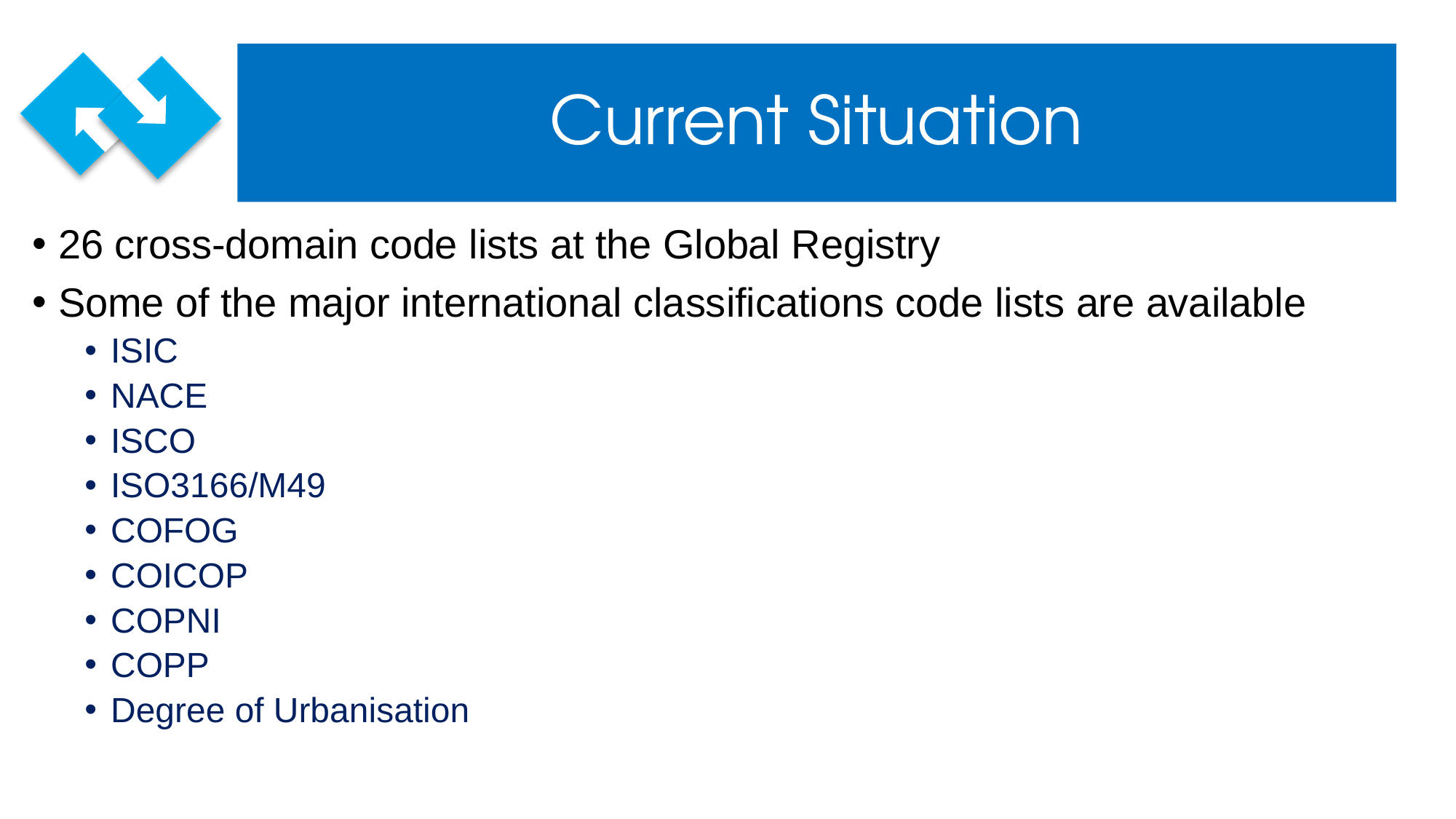

# Current Situation
26 cross-domain code lists at the Global Registry
Some of the major international classifications code lists are available
ISIC
NACE
ISCO
ISO3166/M49
COFOG
COICOP
COPNI
COPP
Degree of Urbanisation